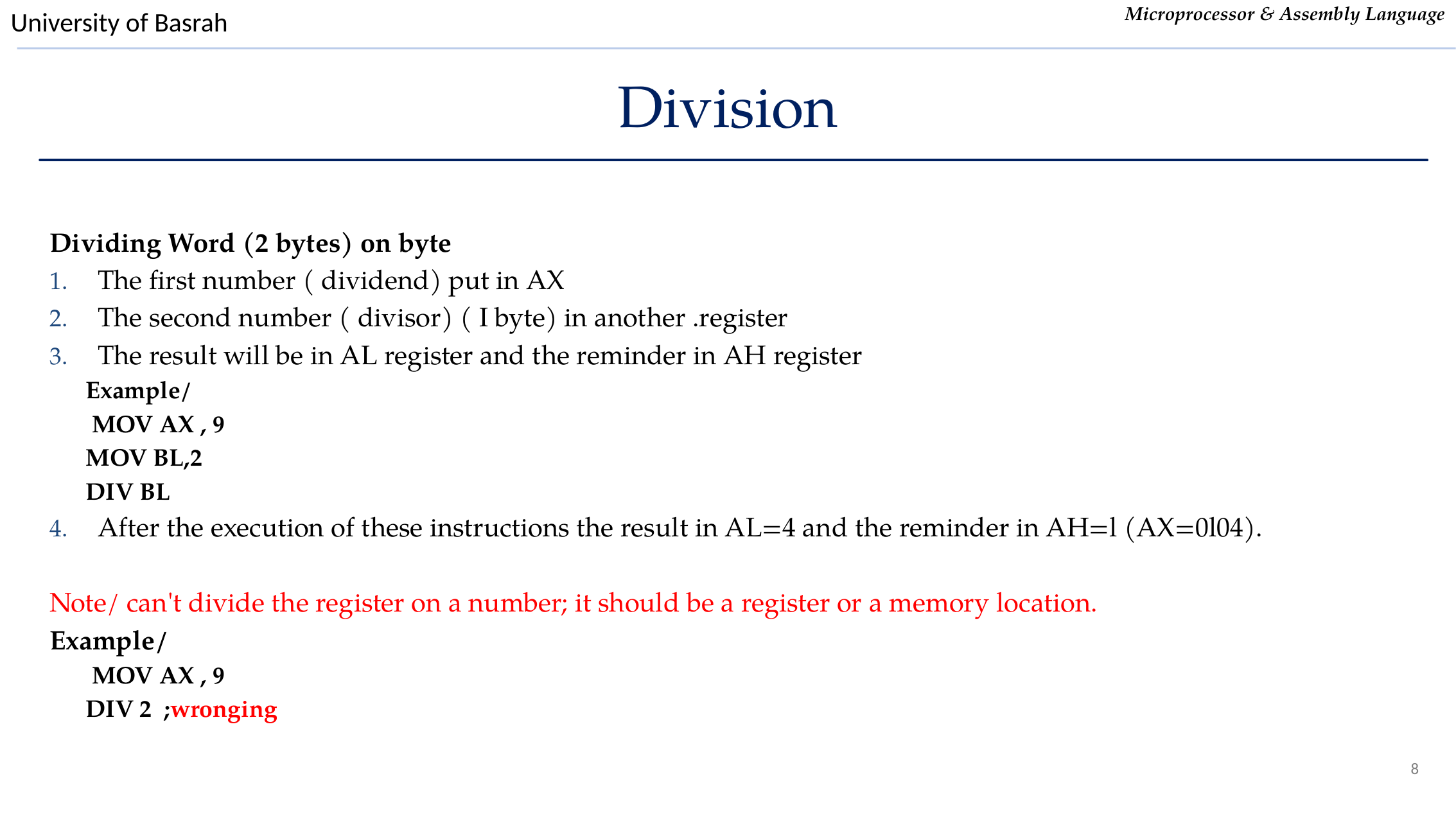

# Division
Dividing Word (2 bytes) on byte
The first number ( dividend) put in AX
The second number ( divisor) ( I byte) in another .register
The result will be in AL register and the reminder in AH register
Example/
 MOV AX , 9
MOV BL,2
DIV BL
After the execution of these instructions the result in AL=4 and the reminder in AH=l (AX=0l04).

Note/ can't divide the register on a number; it should be a register or a memory location.
Example/
 MOV AX , 9
DIV 2  ;wronging